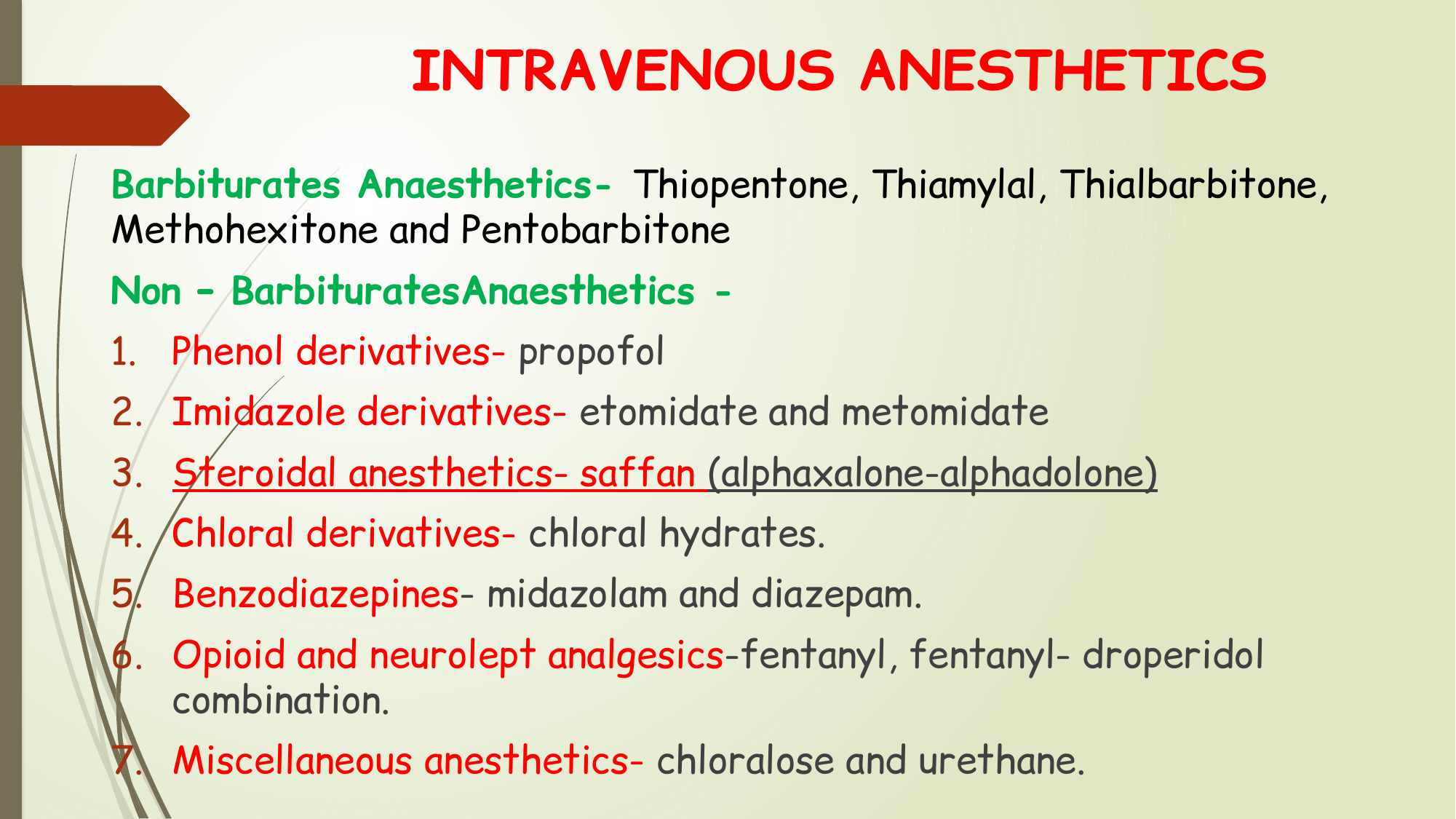

# INTRAVENOUS ANESTHETICS
Barbiturates Anaesthetics- Thiopentone, Thiamylal, Thialbarbitone, Methohexitone and Pentobarbitone
Non – BarbituratesAnaesthetics -
Phenol derivatives- propofol
Imidazole derivatives- etomidate and metomidate
Steroidal anesthetics- saffan (alphaxalone-alphadolone)
Chloral derivatives- chloral hydrates.
Benzodiazepines- midazolam and diazepam.
Opioid and neurolept analgesics-fentanyl, fentanyl- droperidol combination.
Miscellaneous anesthetics- chloralose and urethane.

Dissociative anaesthetics-   ketamine, tiletamine, Phencyclidine.